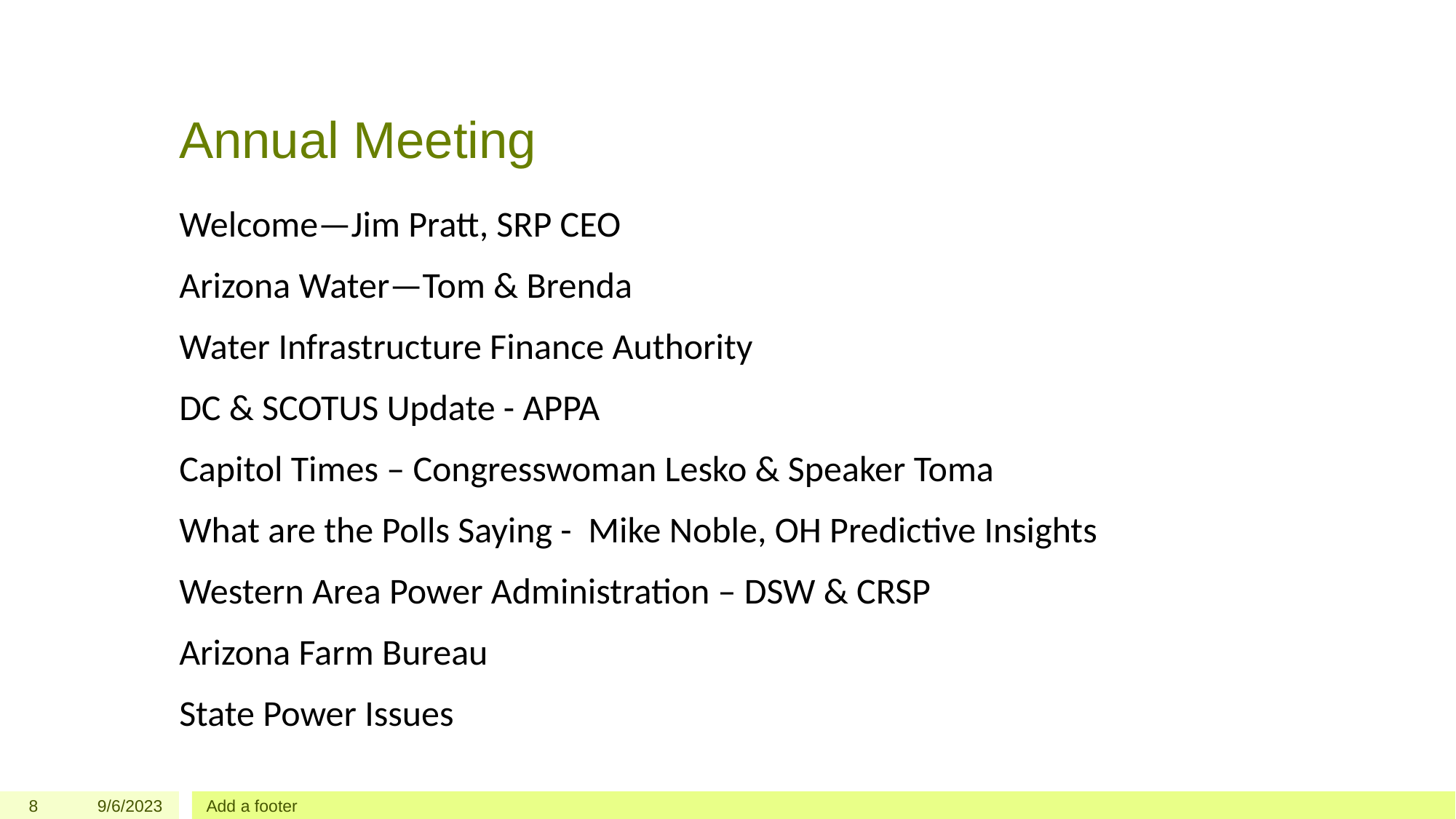

# Annual Meeting
Welcome—Jim Pratt, SRP CEO
Arizona Water—Tom & Brenda
Water Infrastructure Finance Authority
DC & SCOTUS Update - APPA
Capitol Times – Congresswoman Lesko & Speaker Toma
What are the Polls Saying -  Mike Noble, OH Predictive Insights
Western Area Power Administration – DSW & CRSP
Arizona Farm Bureau
State Power Issues

8
9/6/2023
Add a footer